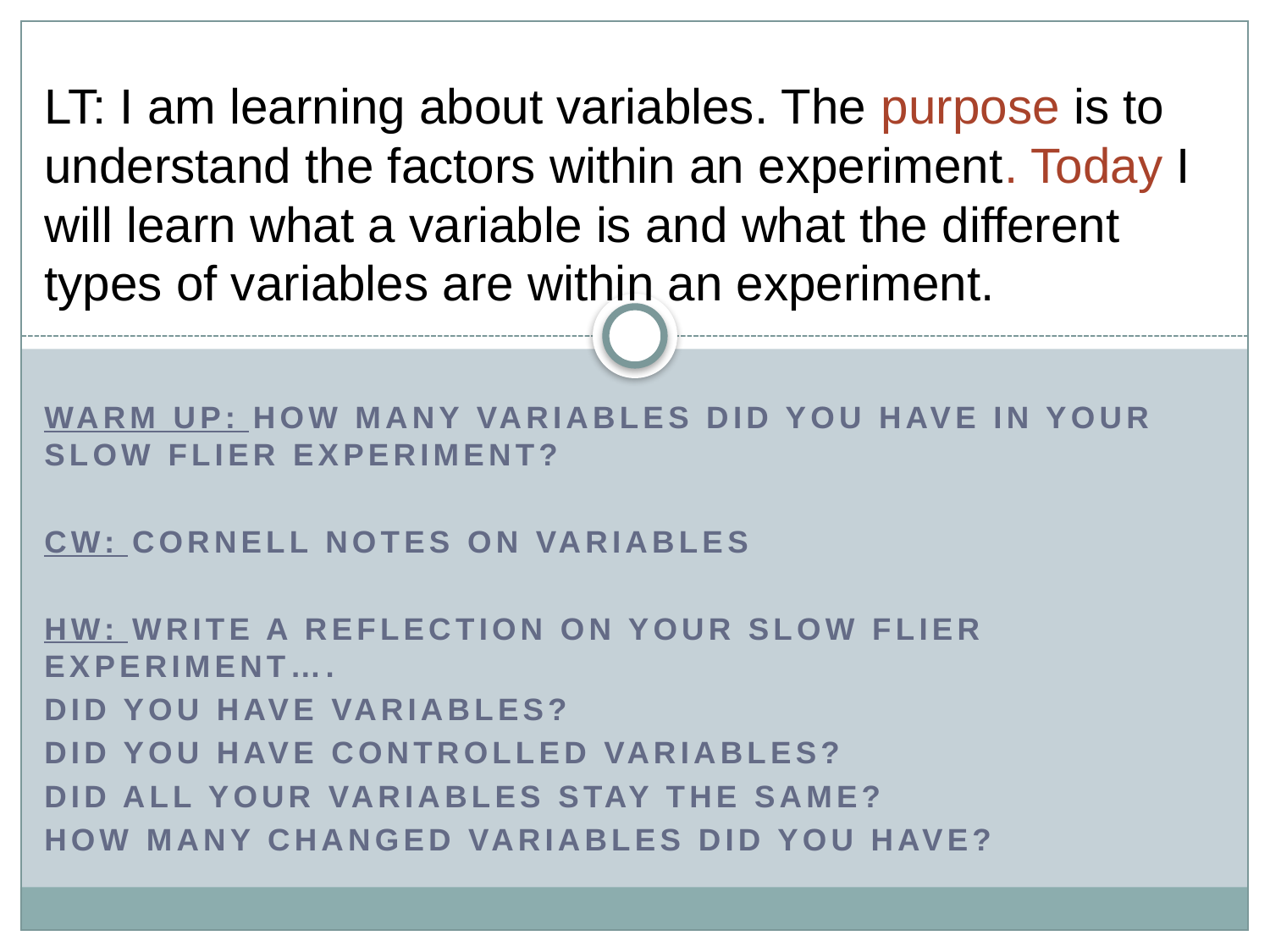

# LT: I am learning about variables. The purpose is to understand the factors within an experiment. Today I will learn what a variable is and what the different types of variables are within an experiment.
Warm Up: How many variables did you have in your Slow flier experiment?

CW: Cornell notes on variables

HW: Write a reflection on your slow flier experiment….
Did you have variables?
did you have controlled variables?
Did all your variables stay the same?
How many changed variables did you have?